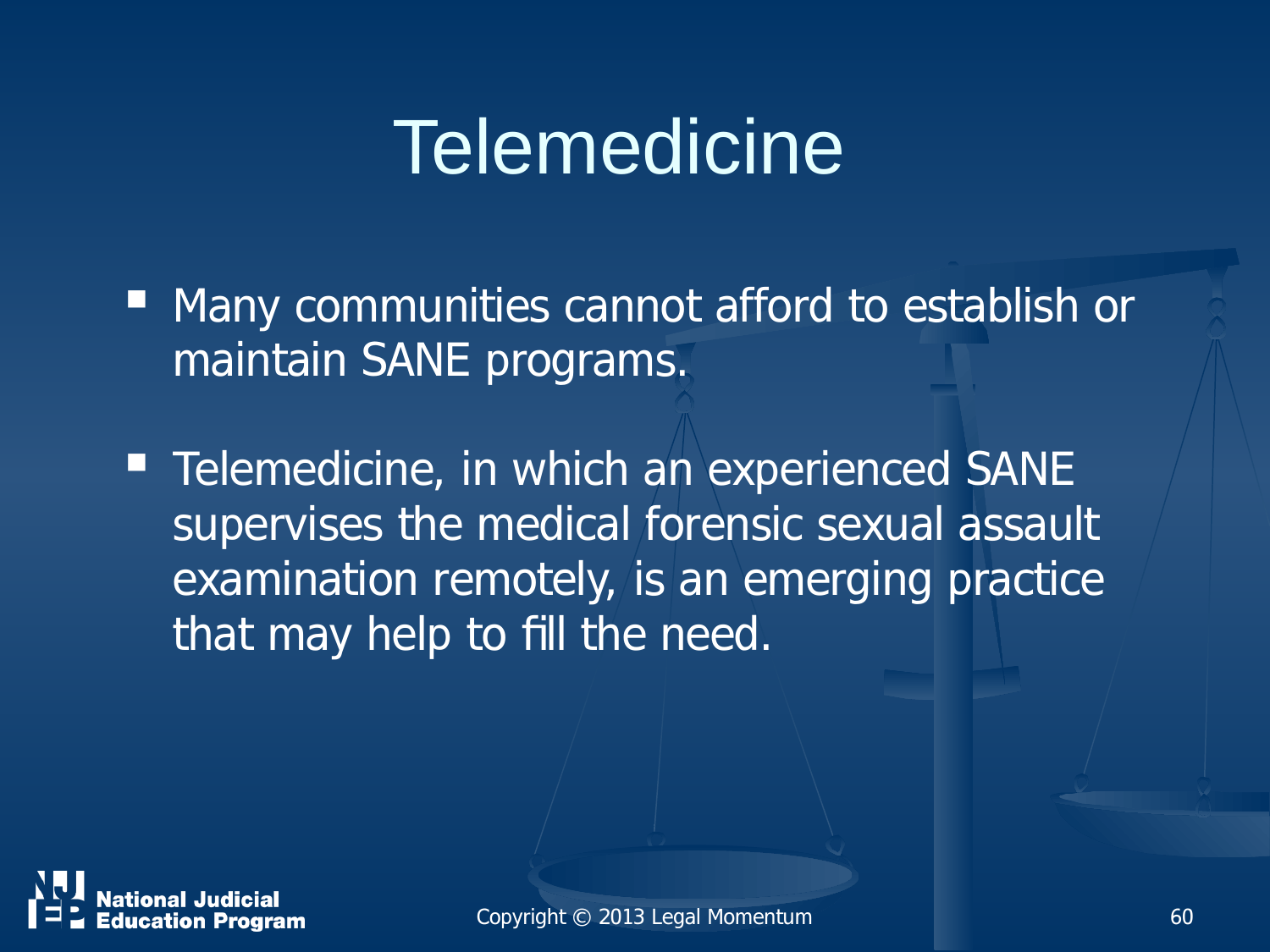

# Telemedicine

Many communities cannot afford to establish or maintain SANE programs.

Telemedicine, in which an experienced SANE supervises the medical forensic sexual assault examination remotely, is an emerging practice that may help to fill the need.
Copyright © 2013 Legal Momentum
60